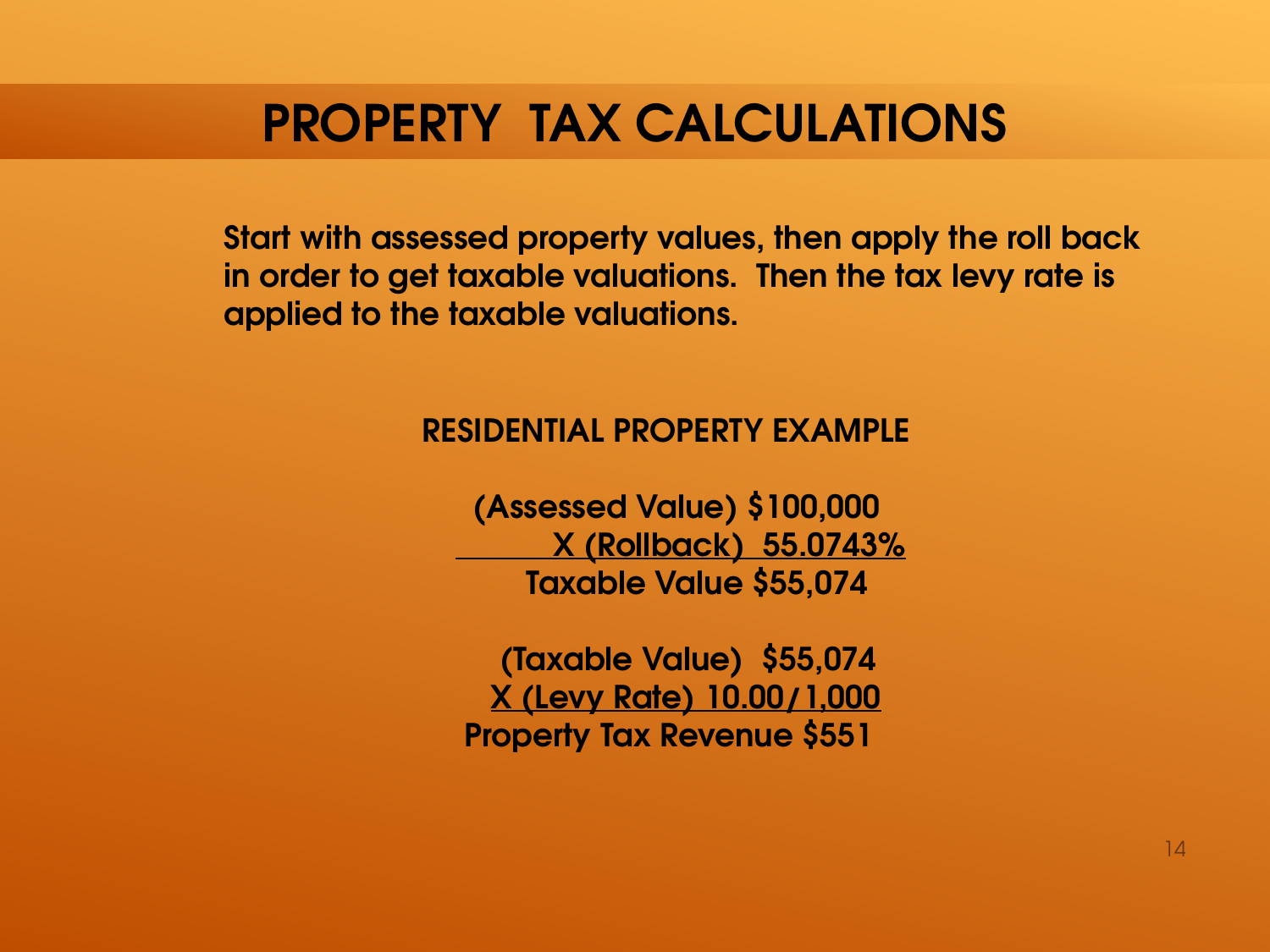

Property  Tax Calculations

RESIDENTIAL PROPERTY EXAMPLE

                            (Assessed Value) $100,000
                                     X (Rollback)  55.0743%
                                  Taxable Value $55,074

                               (Taxable Value)  $55,074
                              X (Levy Rate) 10.00/1,000
                           Property Tax Revenue $551

Start with assessed property values, then apply the roll back in order to get taxable valuations.  Then the tax levy rate is applied to the taxable valuations.

14